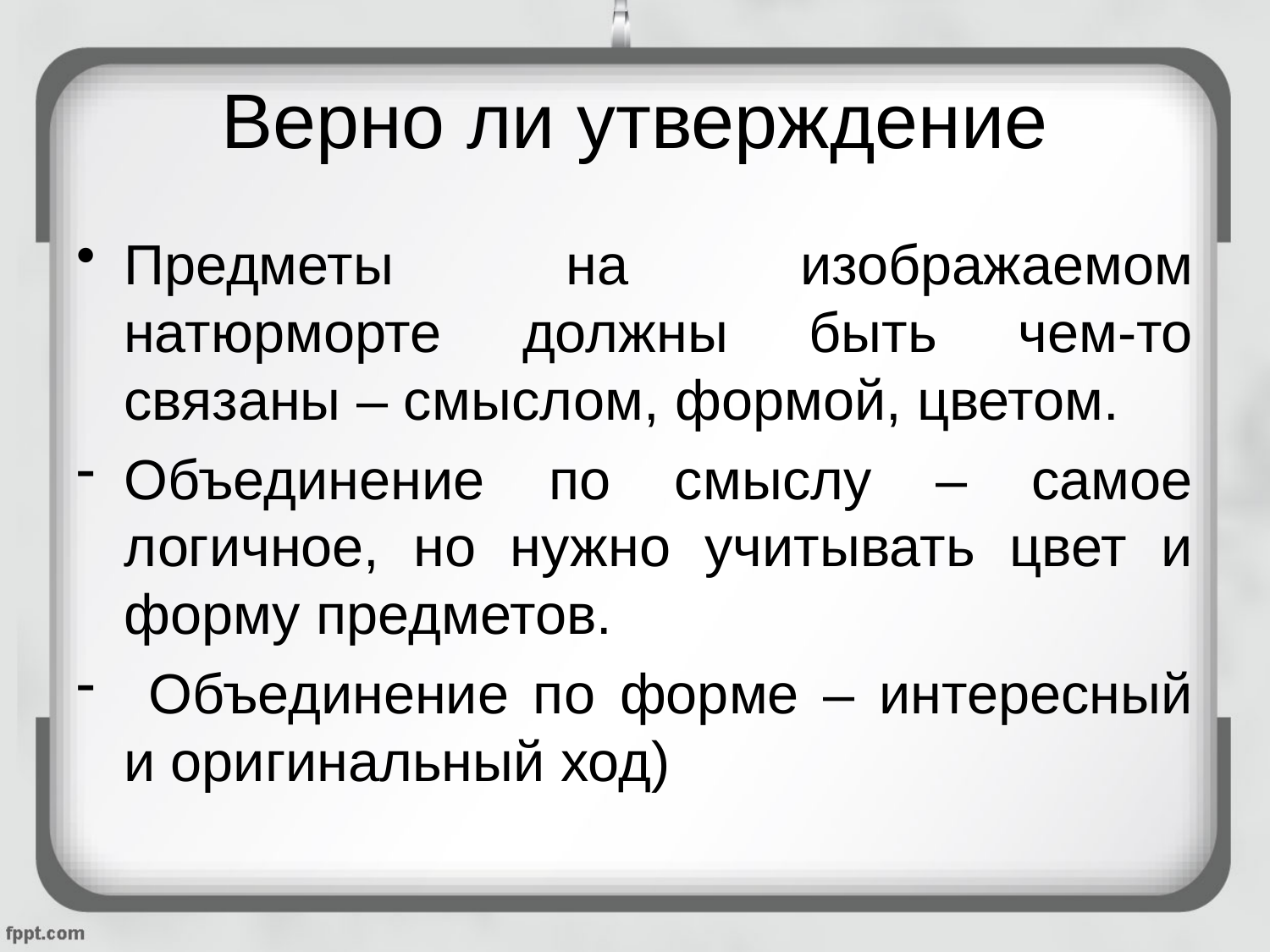

# Верно ли утверждение
Предметы на изображаемом натюрморте должны быть чем-то связаны – смыслом, формой, цветом.
Объединение по смыслу – самое логичное, но нужно учитывать цвет и форму предметов.
 Объединение по форме – интересный и оригинальный ход)